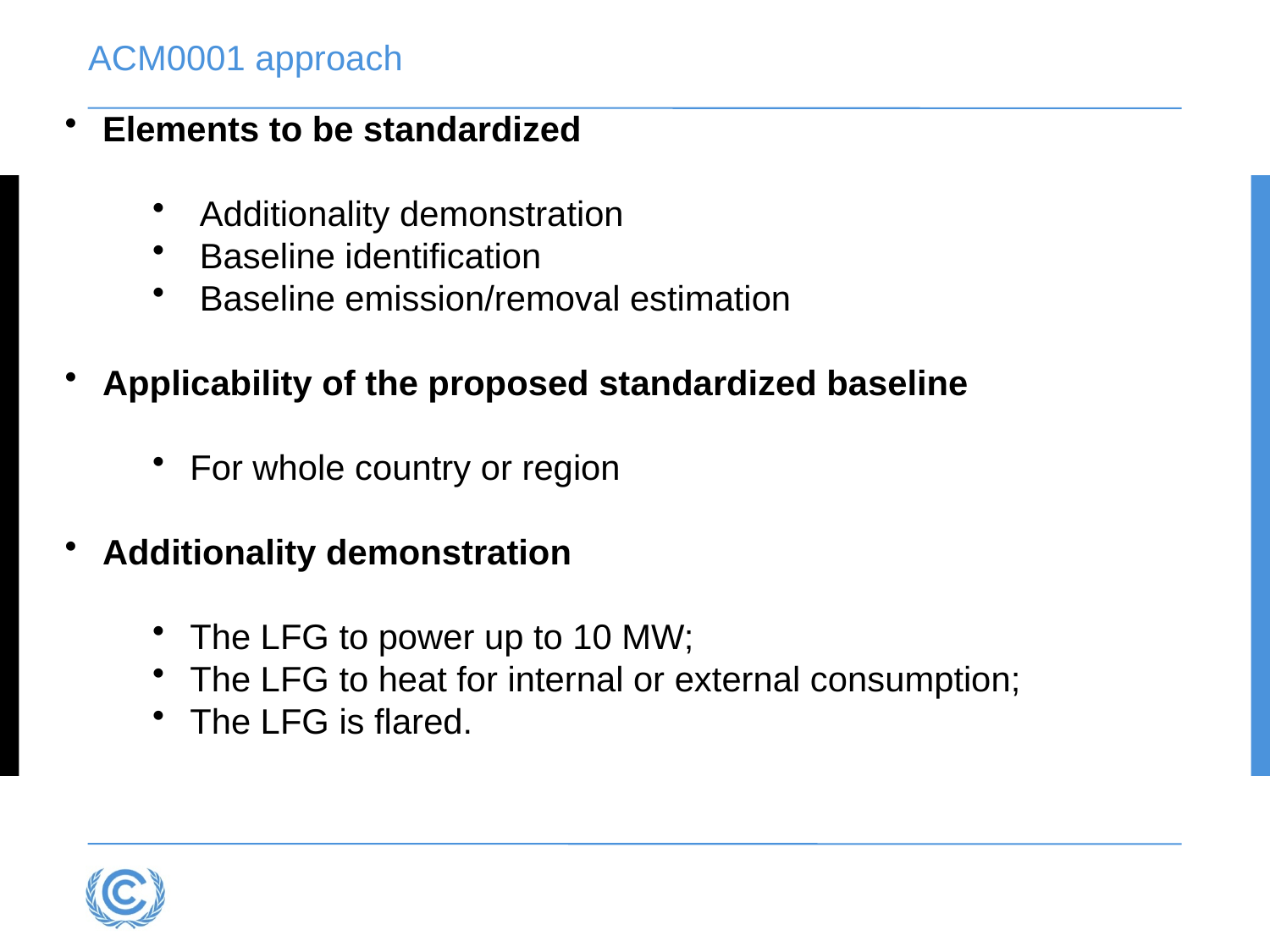

# ACM0001 approach
Elements to be standardized

 Additionality demonstration
 Baseline identification
 Baseline emission/removal estimation

Applicability of the proposed standardized baseline

For whole country or region

Additionality demonstration

The LFG to power up to 10 MW;
The LFG to heat for internal or external consumption;
The LFG is flared.